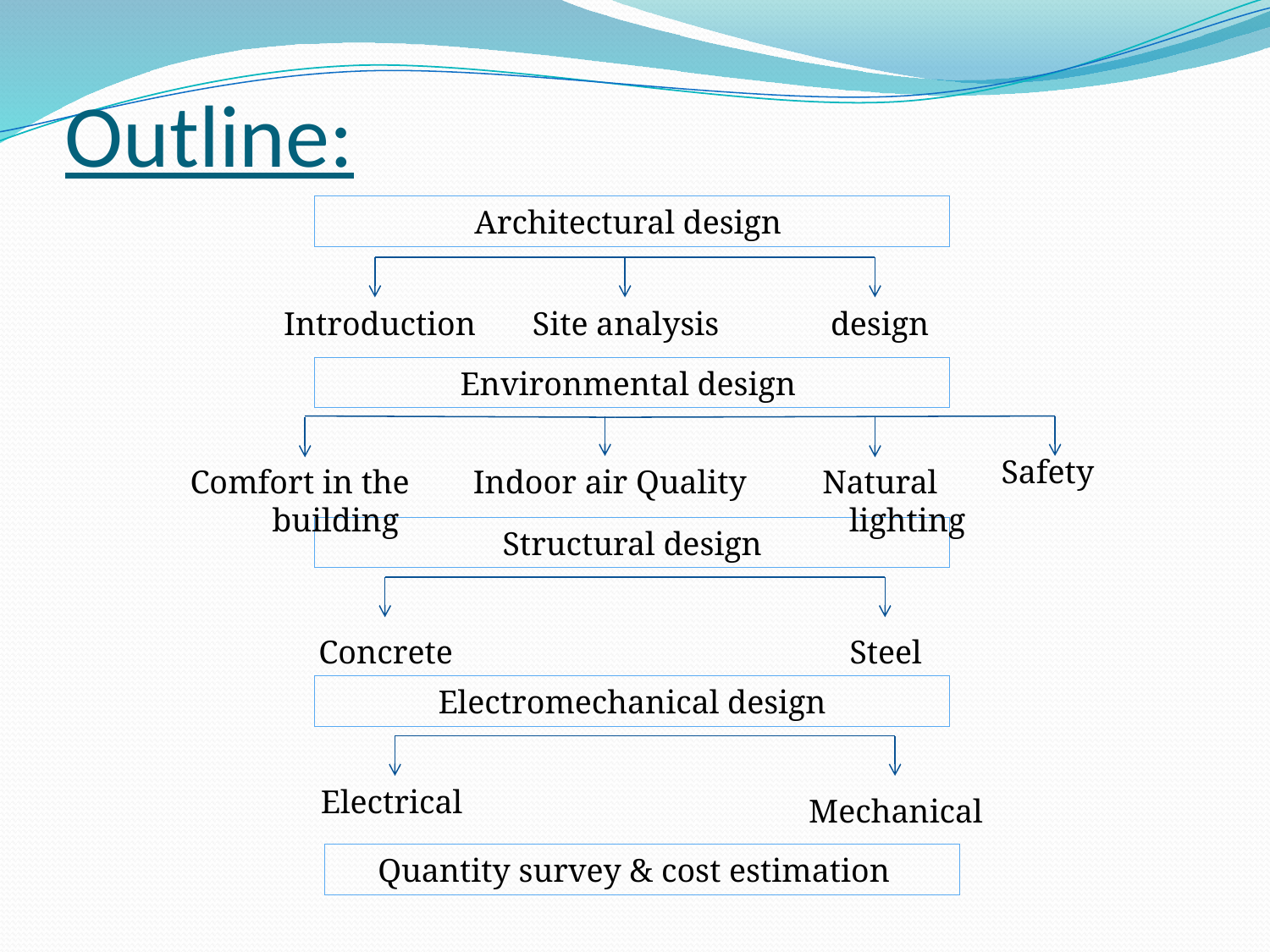

Outline:
Architectural design
Introduction
Site analysis
design
Environmental design
Safety
Comfort in the building
Indoor air Quality
Natural lighting
Structural design
Concrete
Steel
Electromechanical design
Electrical
Mechanical
Quantity survey & cost estimation